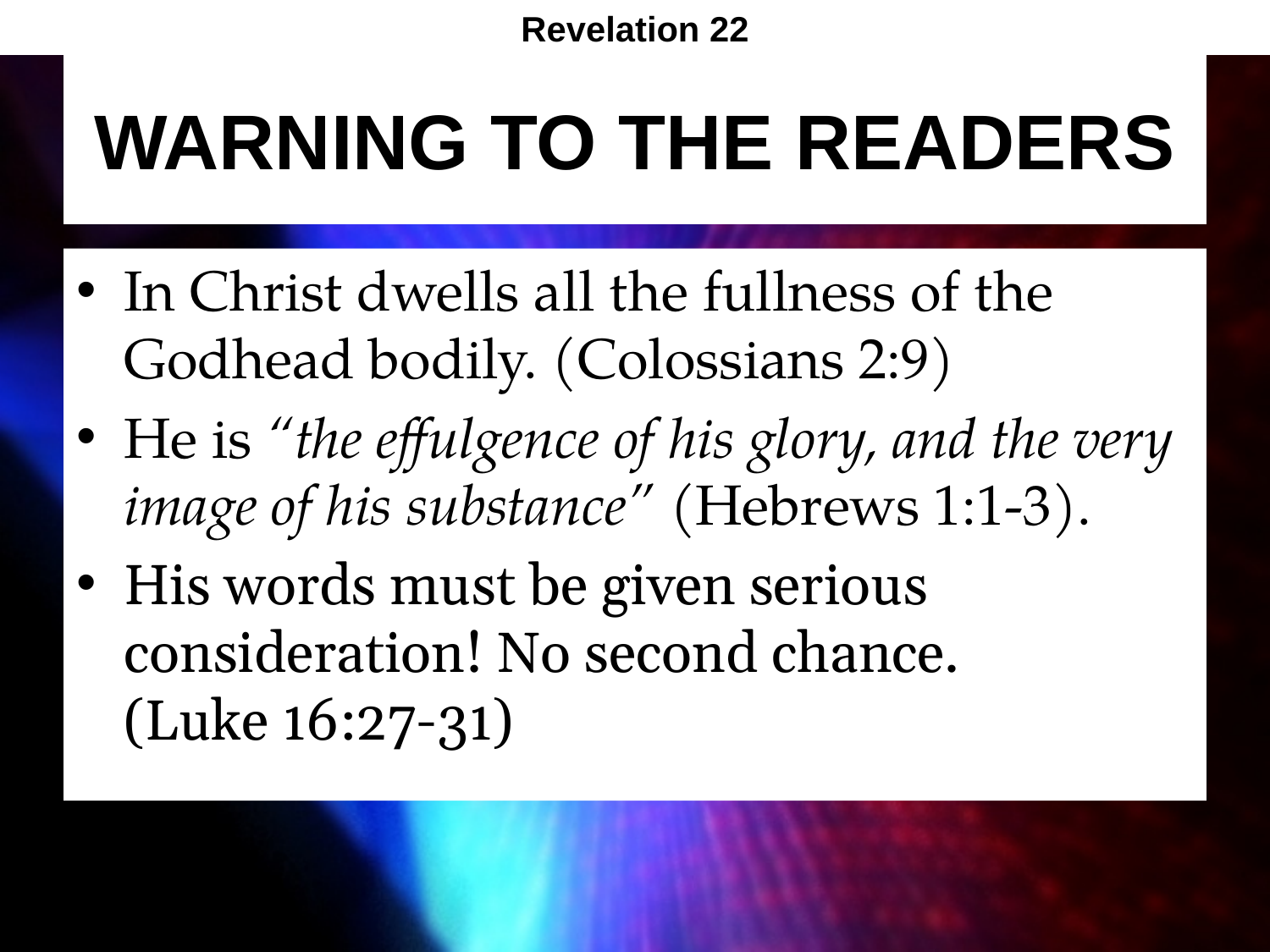

Revelation 22
# Warning to the Readers
In Christ dwells all the fullness of the Godhead bodily. (Colossians 2:9)
He is “the effulgence of his glory, and the very image of his substance” (Hebrews 1:1-3).
His words must be given serious consideration! No second chance.
(Luke 16:27-31)